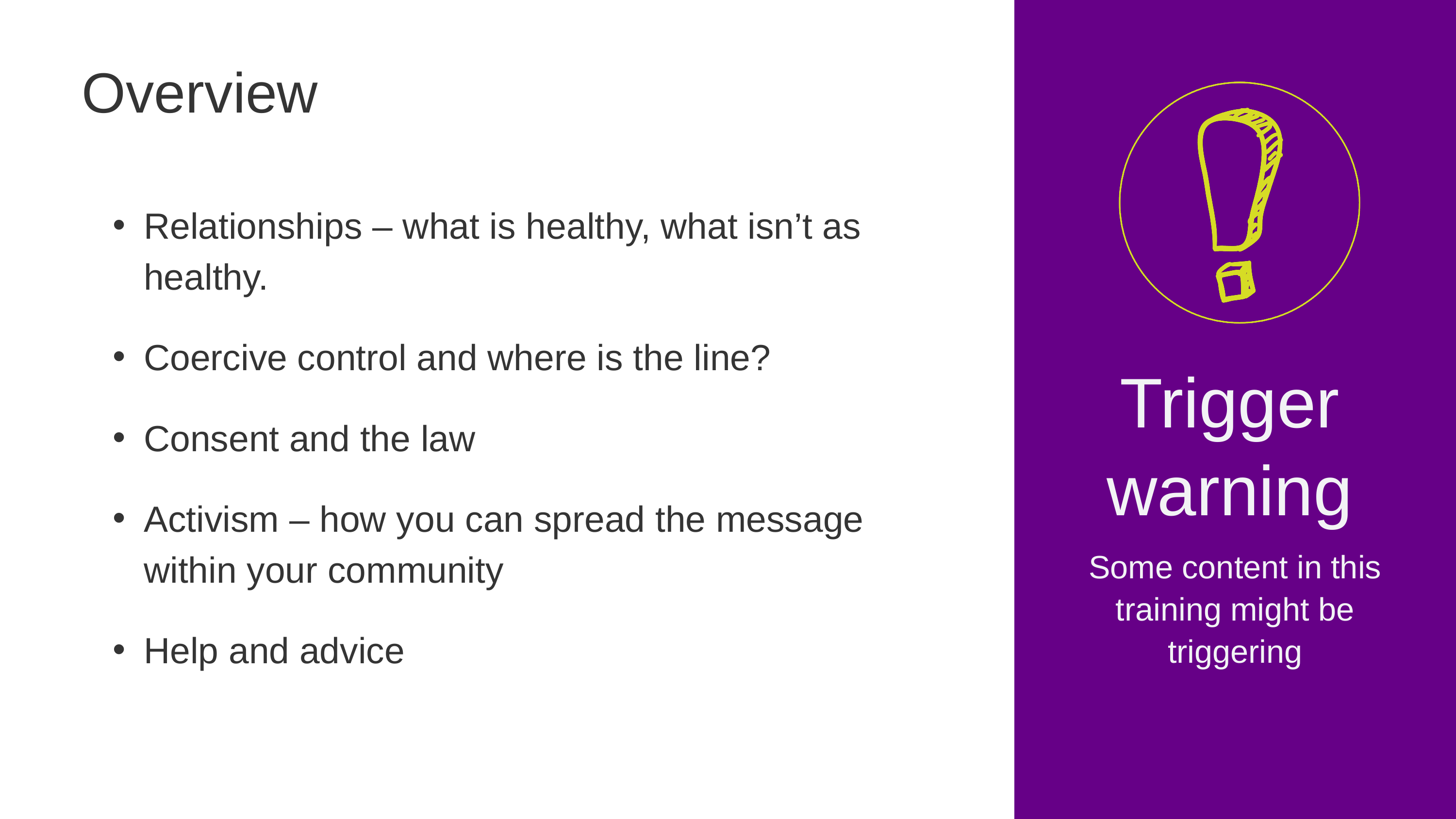

Overview

Relationships – what is healthy, what isn’t as healthy.

Coercive control and where is the line?

Consent and the law

Activism – how you can spread the message within your community

Help and advice
Trigger warning
Some content in this training might be triggering